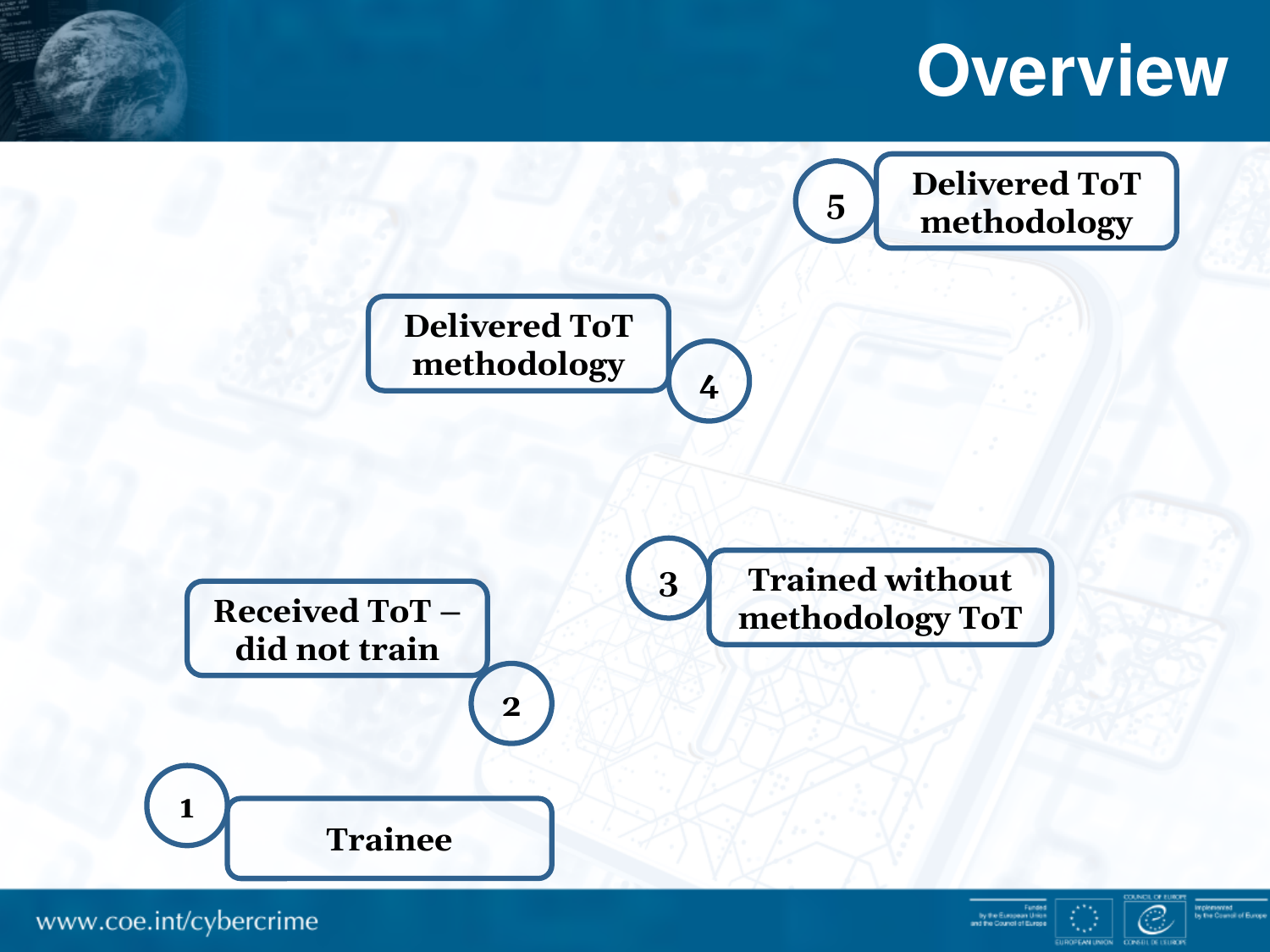

# Overview
Delivered ToT methodology
5
Delivered ToT methodology
4
3
Trained without methodology ToT
Received ToT – did not train
2
1
Trainee